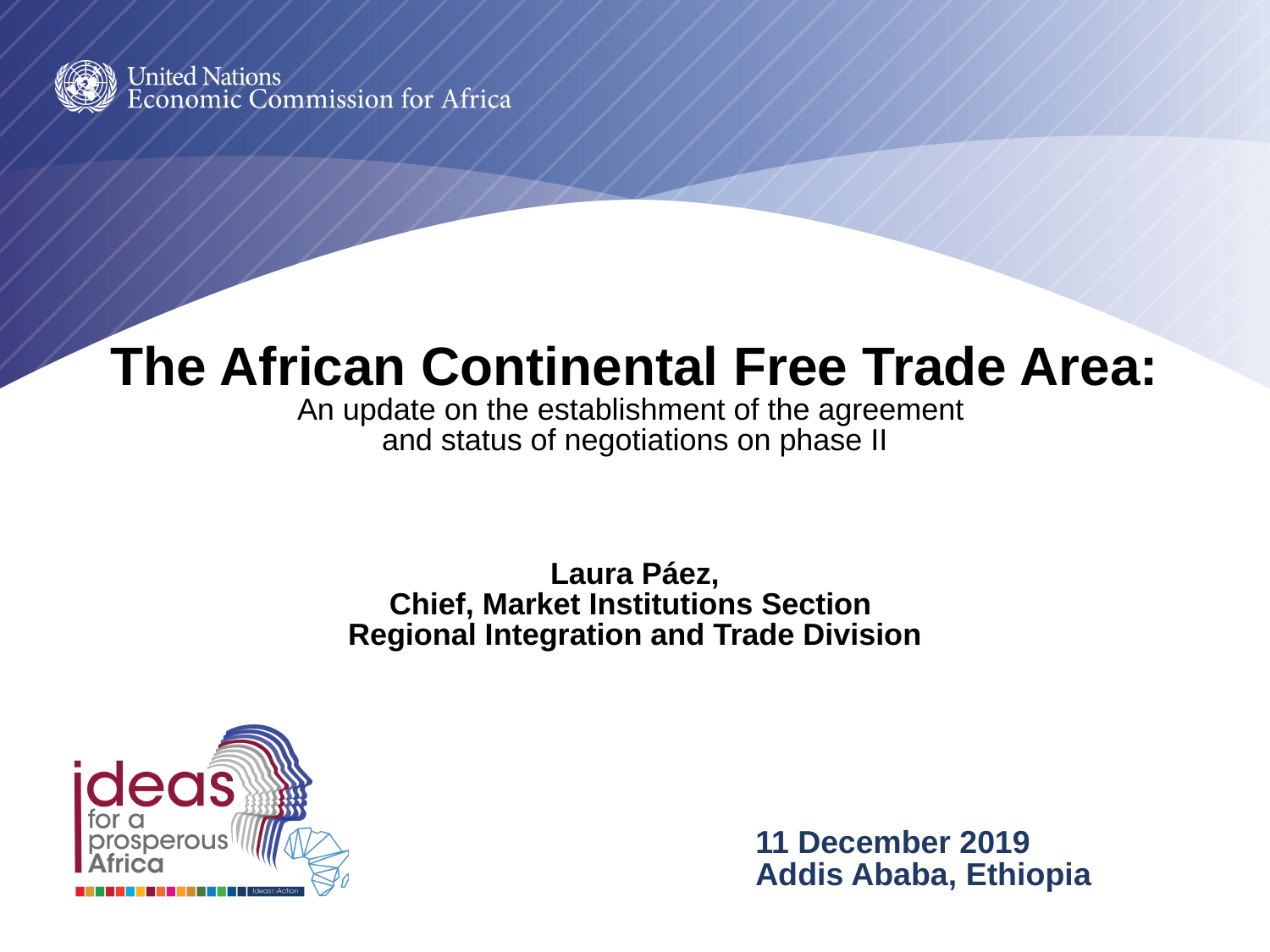

# The African Continental Free Trade Area: An update on the establishment of the agreement and status of negotiations on phase II Laura Páez, Chief, Market Institutions Section Regional Integration and Trade Division
11 December 2019
Addis Ababa, Ethiopia